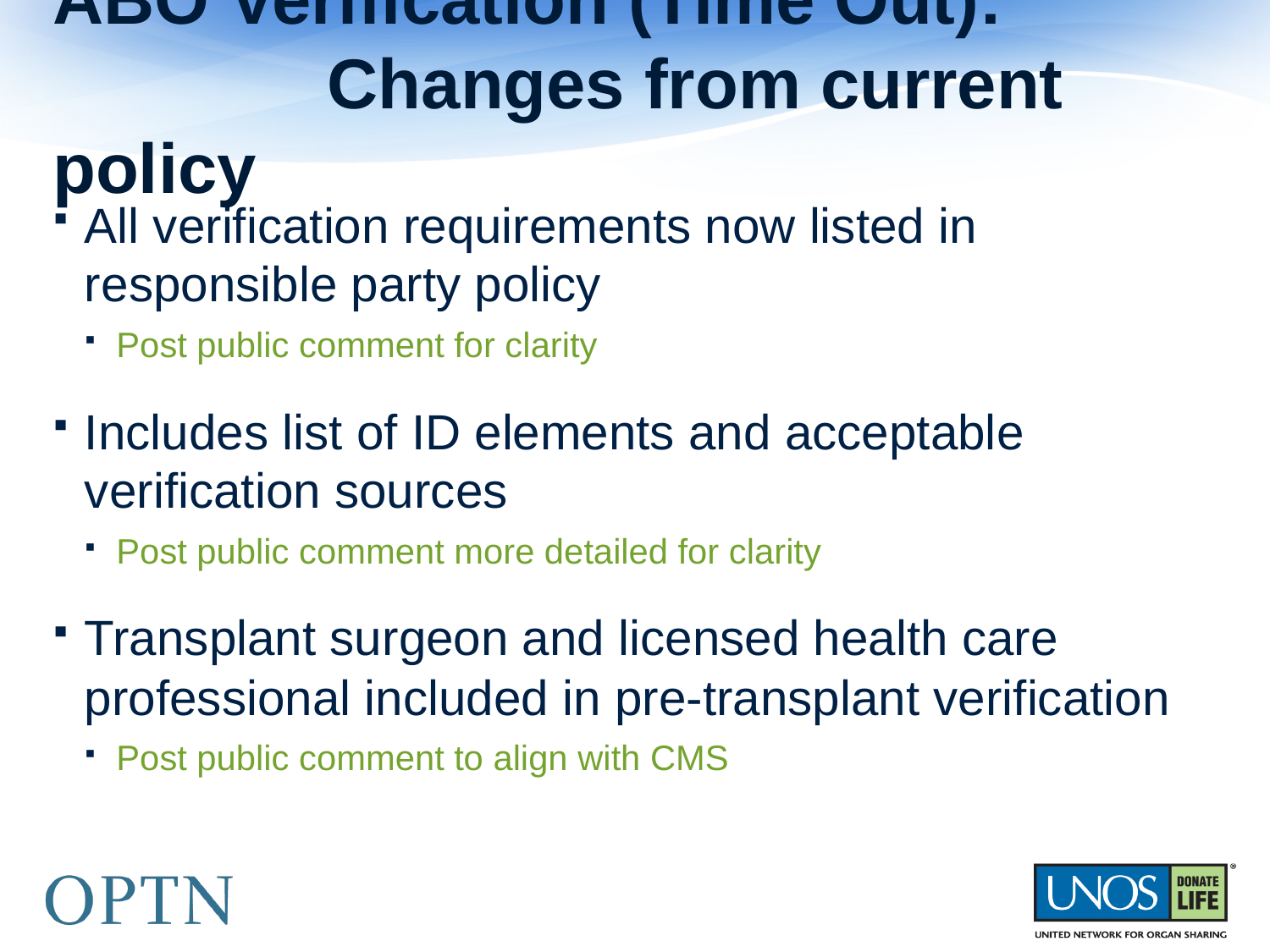

# ABO Verification (Time Out):                           Changes from current policy
All verification requirements now listed in responsible party policy
Post public comment for clarity
Includes list of ID elements and acceptable verification sources
Post public comment more detailed for clarity
Transplant surgeon and licensed health care professional included in pre-transplant verification
Post public comment to align with CMS